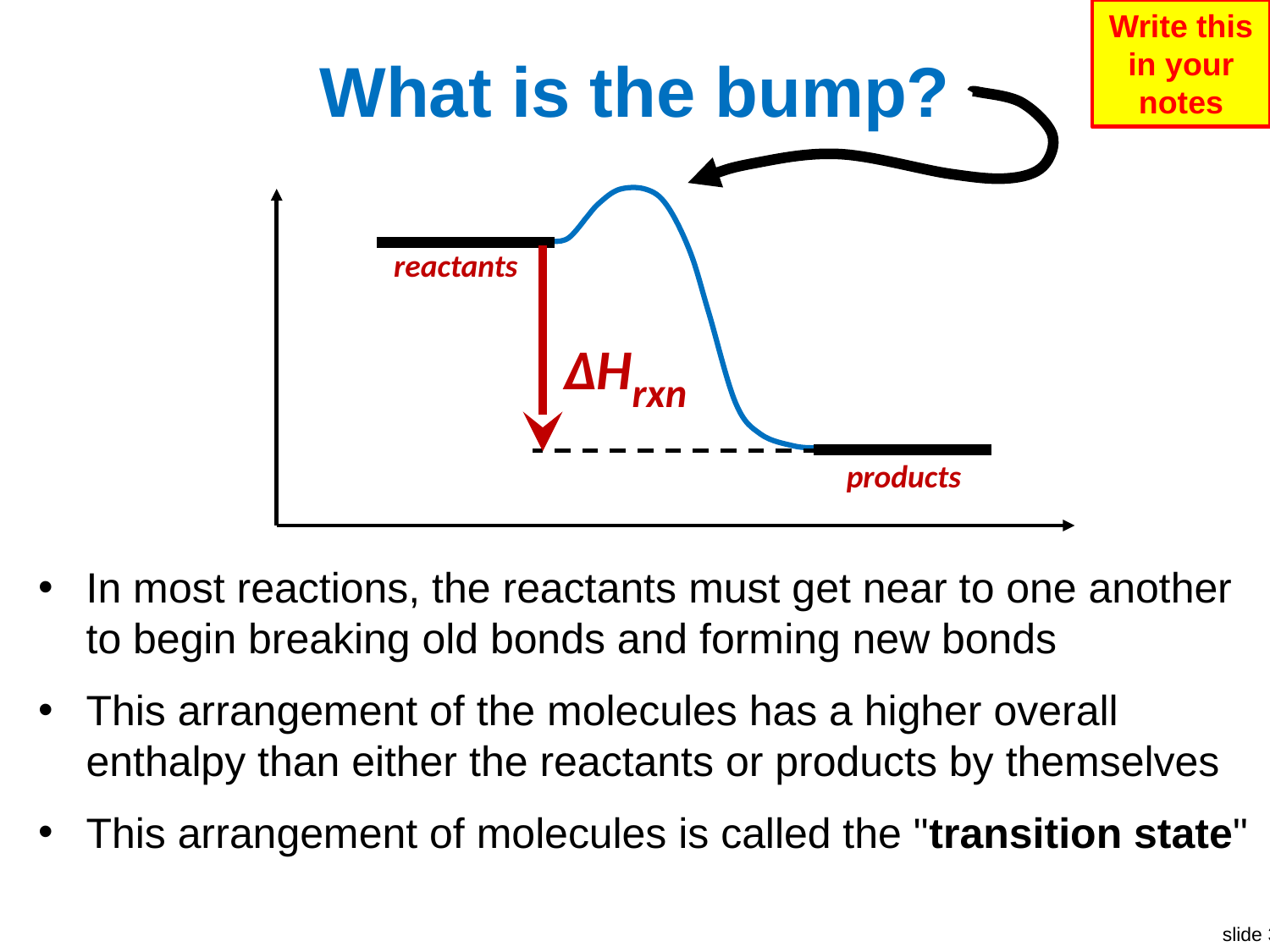

Write this in your notes
# What is the bump?

reactants
ΔHrxn
products
In most reactions, the reactants must get near to one another to begin breaking old bonds and forming new bonds
This arrangement of the molecules has a higher overall enthalpy than either the reactants or products by themselves
This arrangement of molecules is called the "transition state"